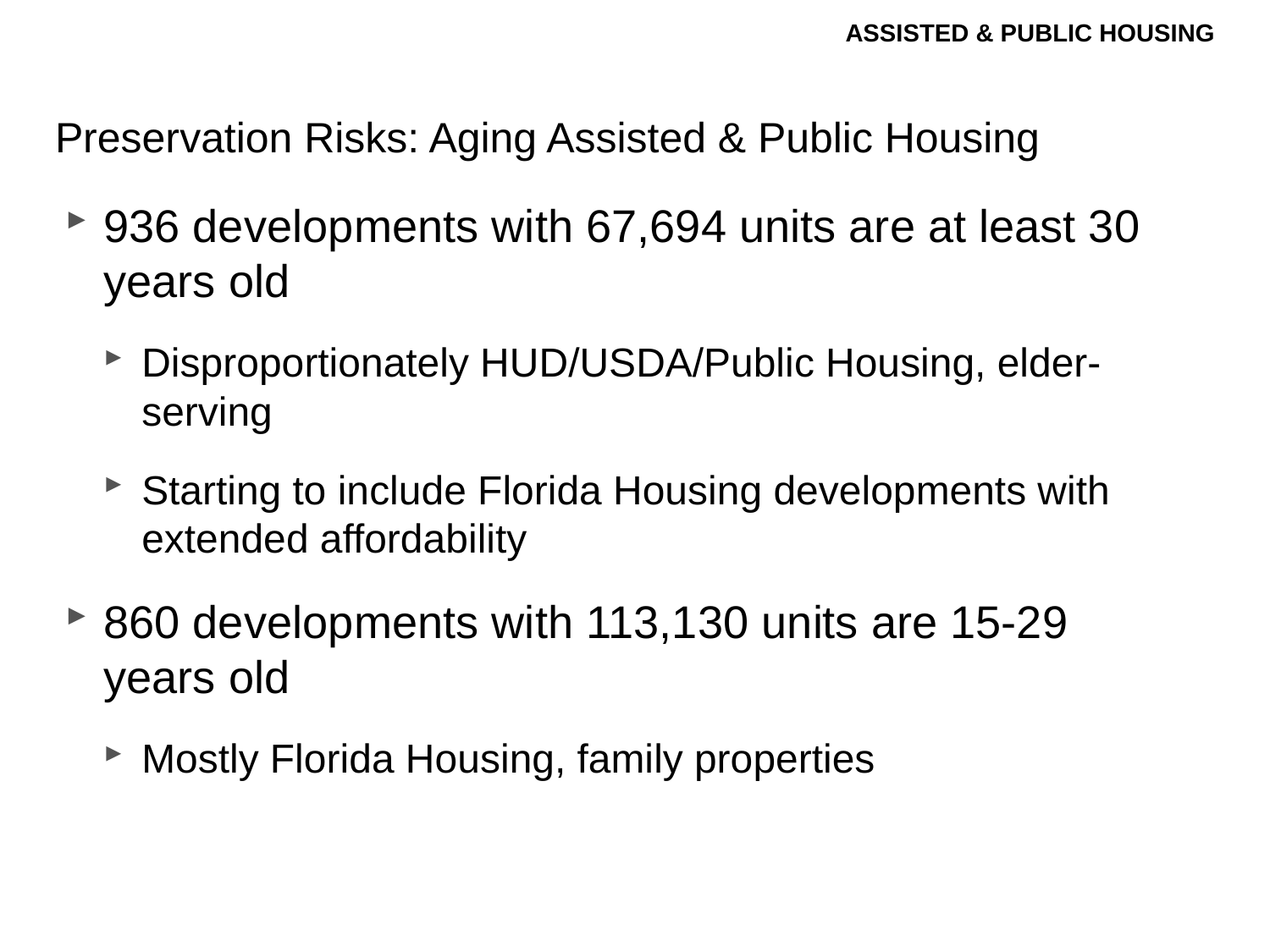

Assisted & Public Housing
# Preservation Risks: Aging Assisted & Public Housing
936 developments with 67,694 units are at least 30 years old
Disproportionately HUD/USDA/Public Housing, elder-serving
Starting to include Florida Housing developments with extended affordability
860 developments with 113,130 units are 15-29 years old
Mostly Florida Housing, family properties